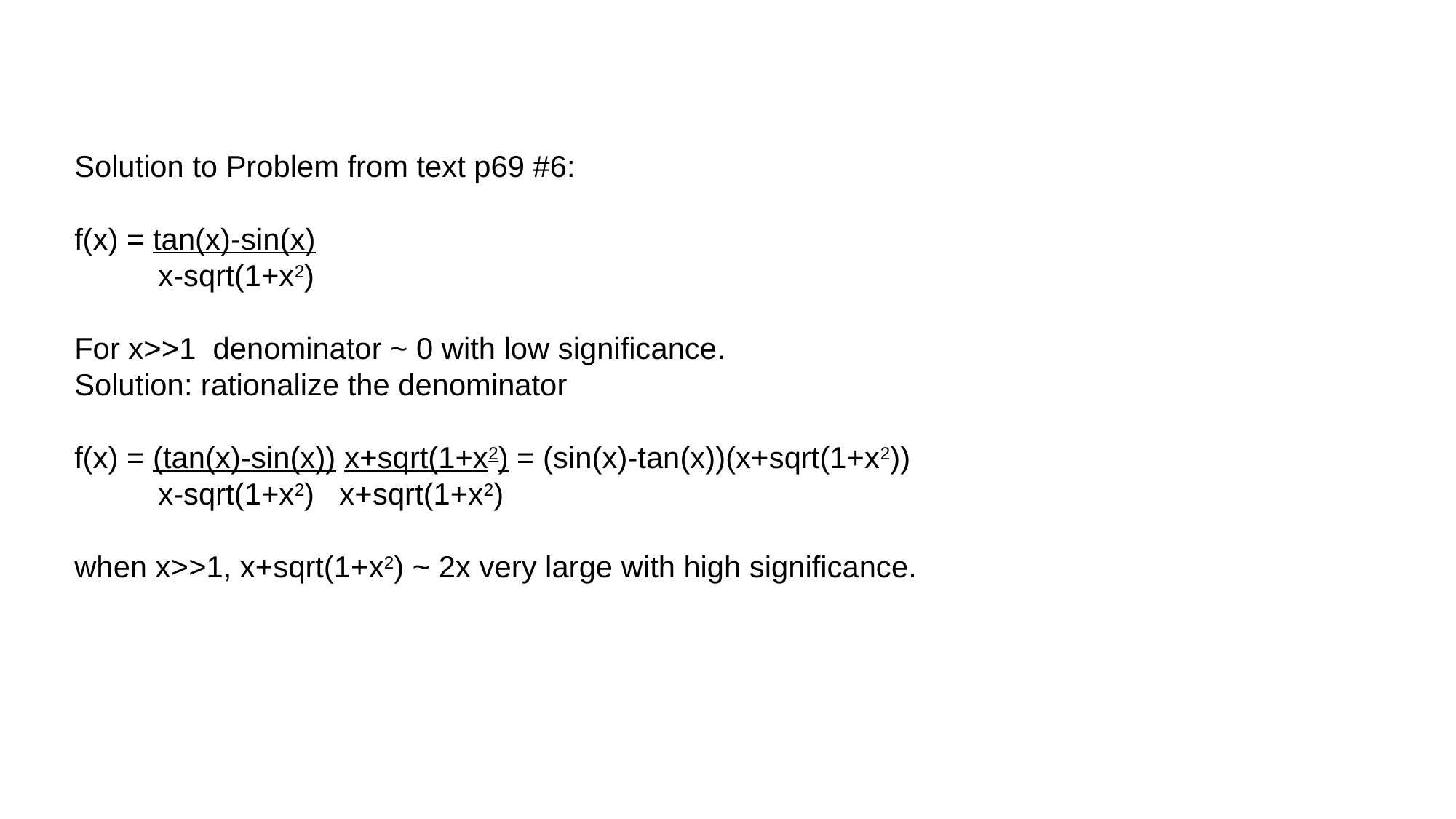

Solution to Problem from text p69 #6:

f(x) = tan(x)-sin(x)
          x-sqrt(1+x2)

For x>>1  denominator ~ 0 with low significance.
Solution: rationalize the denominator

f(x) = (tan(x)-sin(x)) x+sqrt(1+x2) = (sin(x)-tan(x))(x+sqrt(1+x2))
          x-sqrt(1+x2)   x+sqrt(1+x2)

when x>>1, x+sqrt(1+x2) ~ 2x very large with high significance.